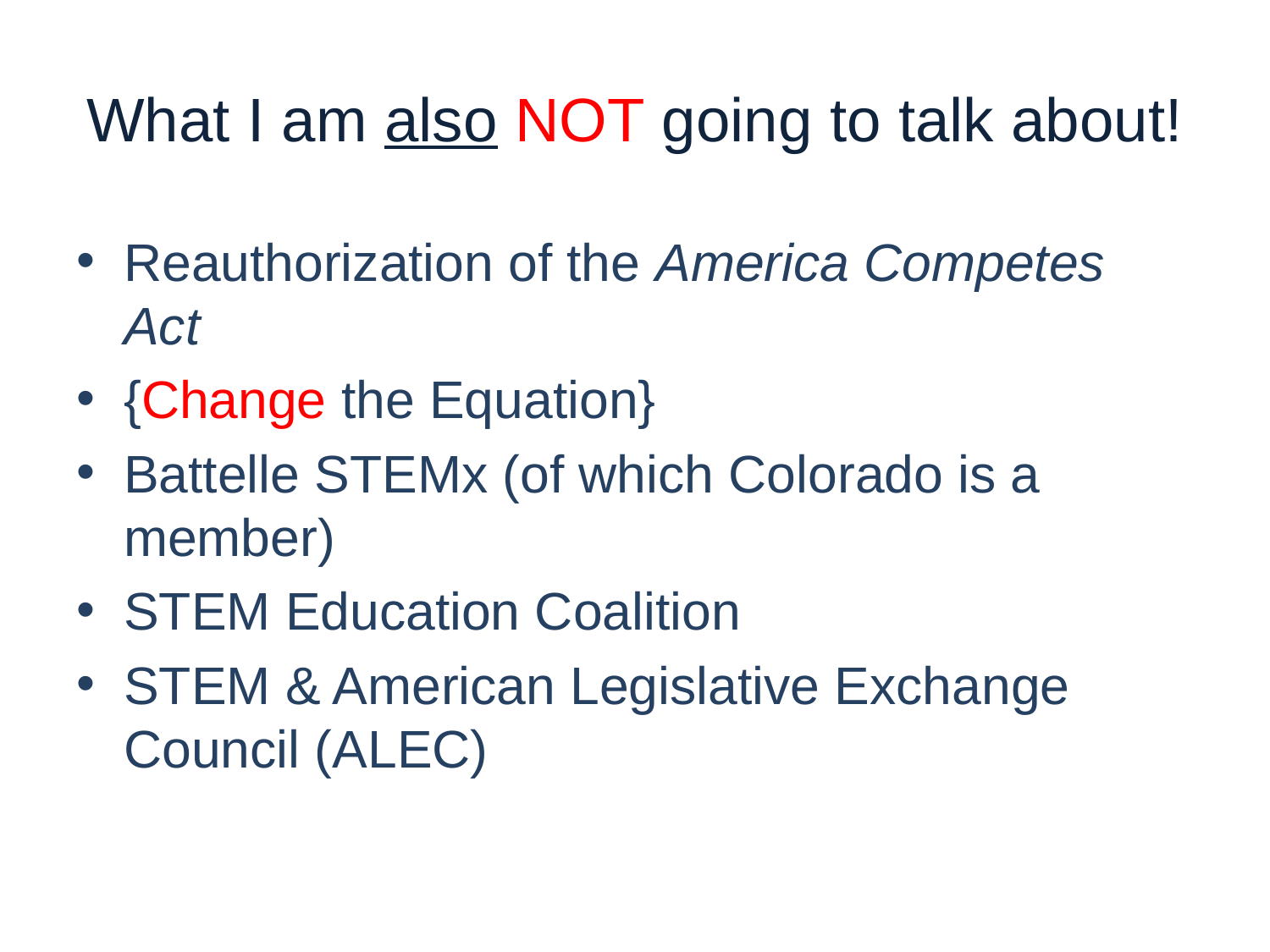

# What I am also NOT going to talk about!
Reauthorization of the America Competes Act
{Change the Equation}
Battelle STEMx (of which Colorado is a member)
STEM Education Coalition
STEM & American Legislative Exchange Council (ALEC)